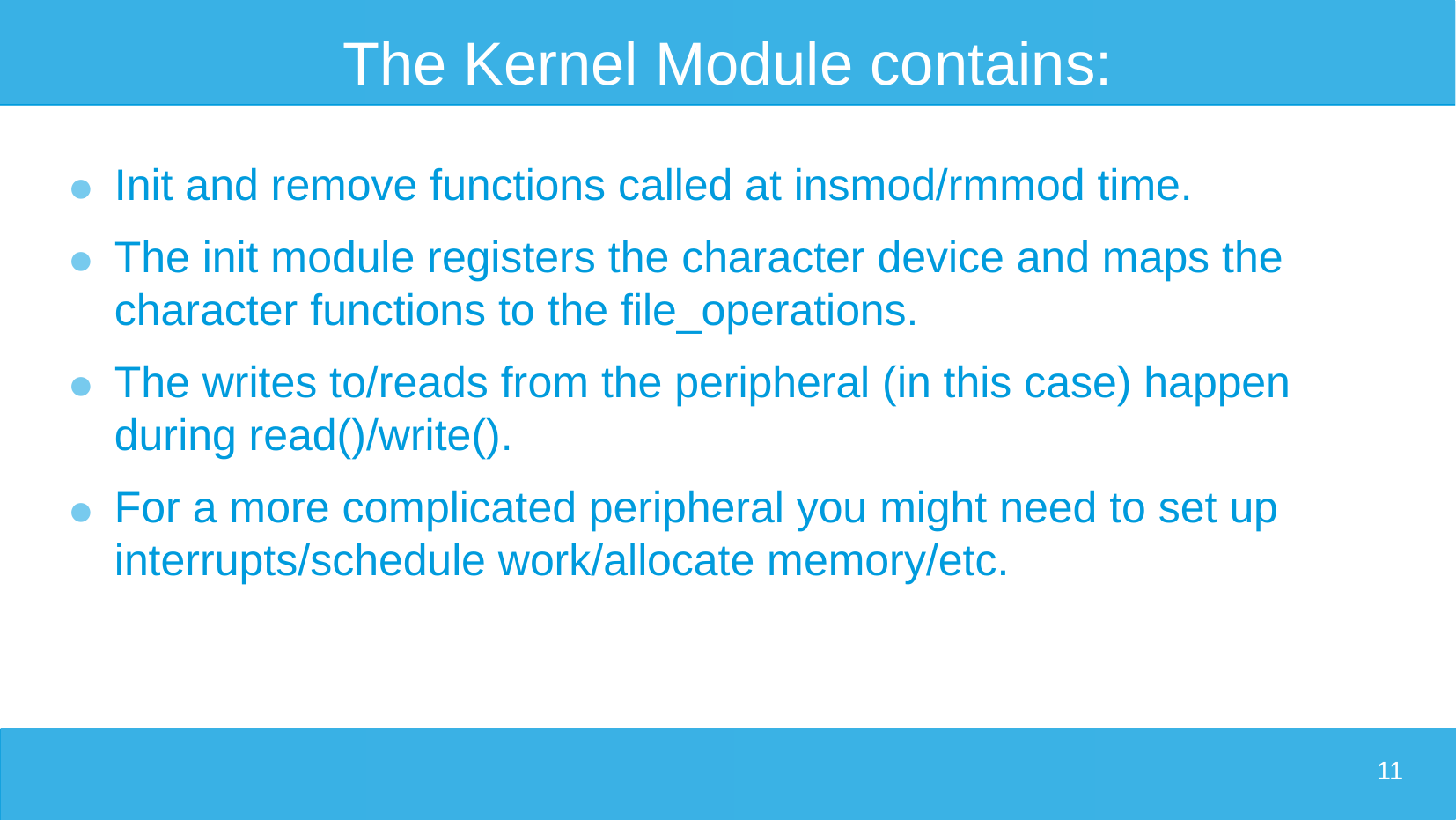

# The Kernel Module contains:
Init and remove functions called at insmod/rmmod time.
The init module registers the character device and maps the character functions to the file_operations.
The writes to/reads from the peripheral (in this case) happen during read()/write().
For a more complicated peripheral you might need to set up interrupts/schedule work/allocate memory/etc.
11